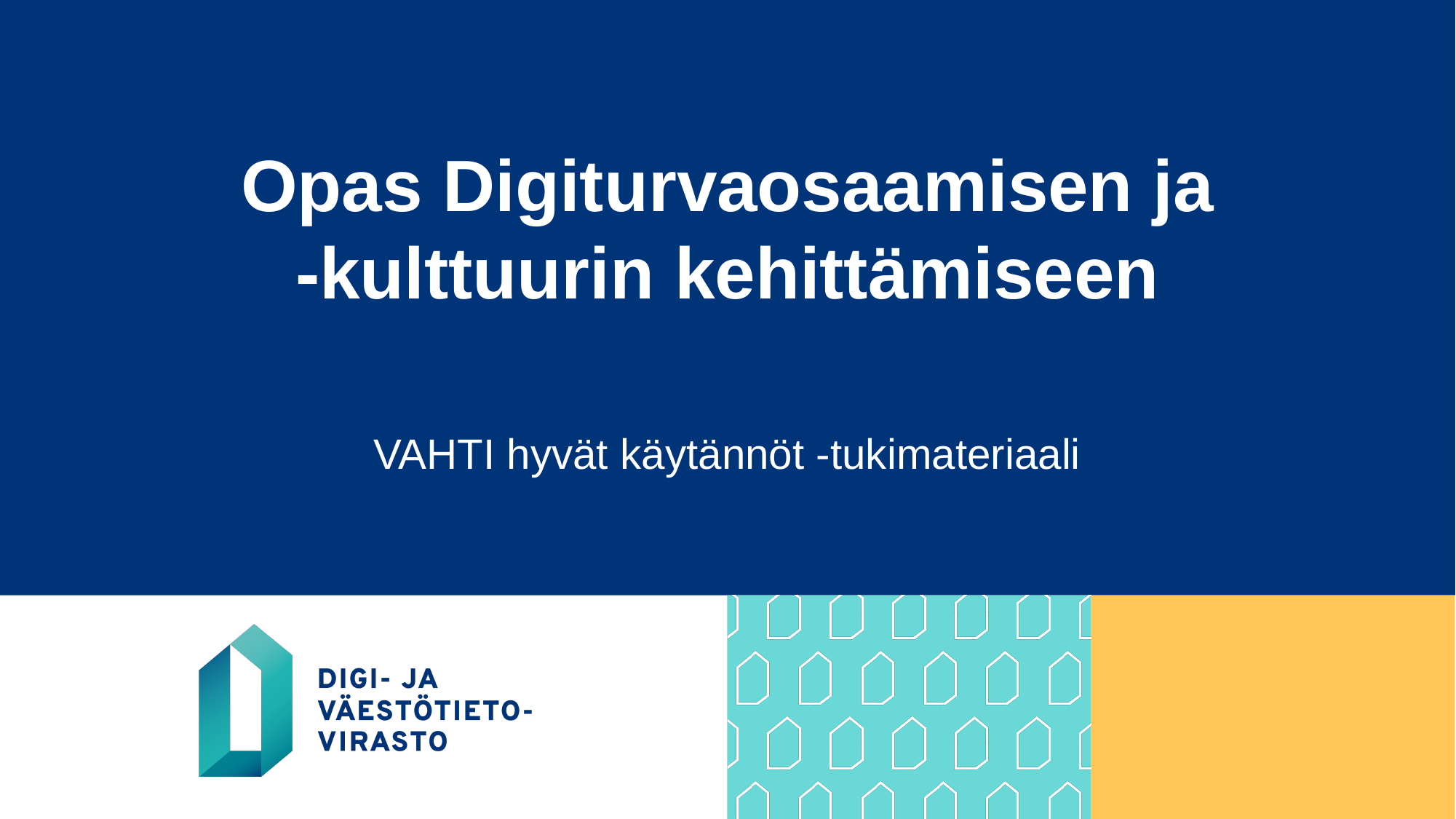

# Opas Digiturvaosaamisen ja -kulttuurin kehittämiseen
VAHTI hyvät käytännöt -tukimateriaali
15.4.2024
VAHTI hyvät käytännöt tukimateriaali
1